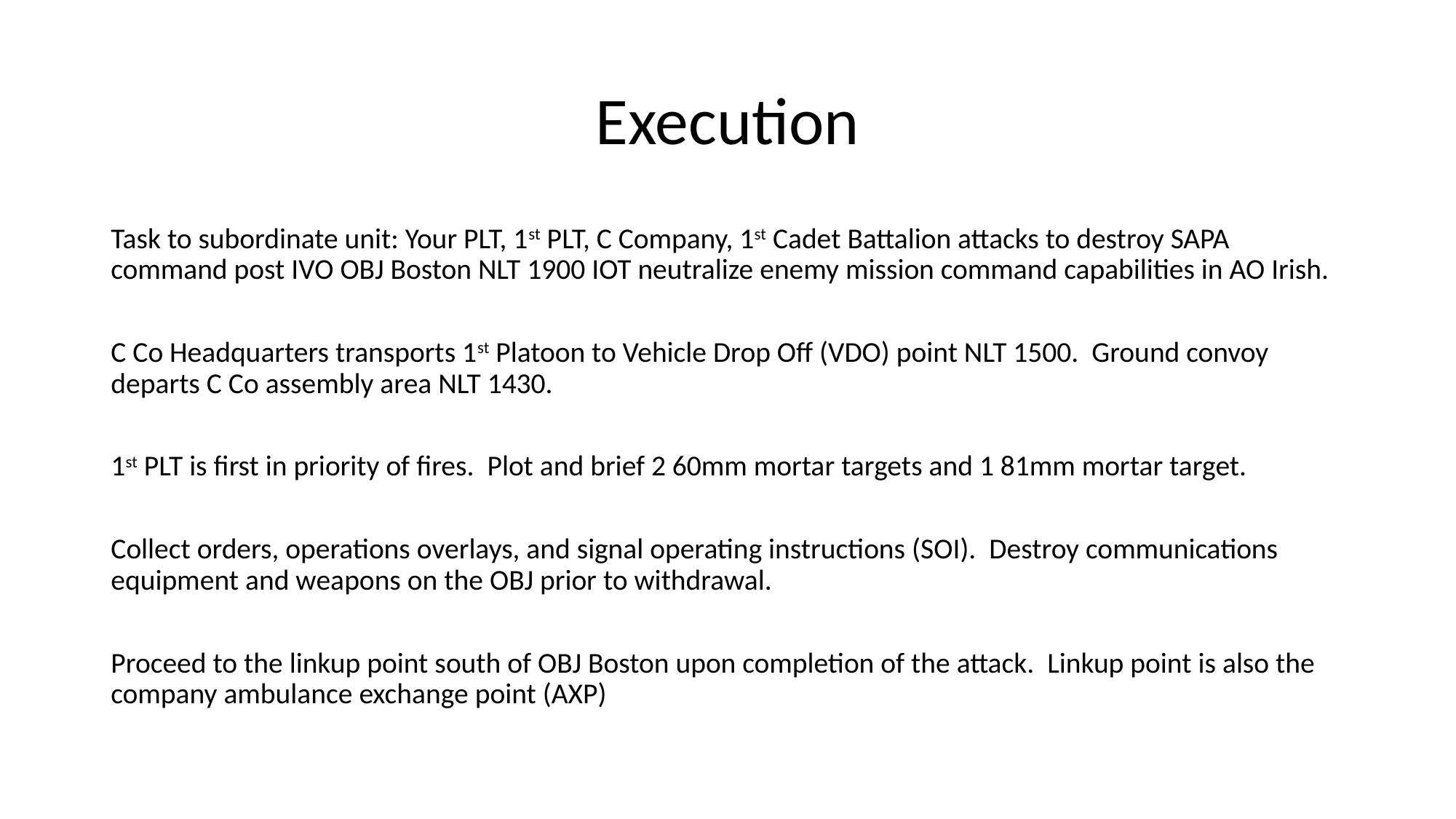

# Execution
Task to subordinate unit: Your PLT, 1st PLT, C Company, 1st Cadet Battalion attacks to destroy SAPA command post IVO OBJ Boston NLT 1900 IOT neutralize enemy mission command capabilities in AO Irish.

C Co Headquarters transports 1st Platoon to Vehicle Drop Off (VDO) point NLT 1500.  Ground convoy departs C Co assembly area NLT 1430.

1st PLT is first in priority of fires.  Plot and brief 2 60mm mortar targets and 1 81mm mortar target.

Collect orders, operations overlays, and signal operating instructions (SOI).  Destroy communications equipment and weapons on the OBJ prior to withdrawal.

Proceed to the linkup point south of OBJ Boston upon completion of the attack.  Linkup point is also the company ambulance exchange point (AXP)